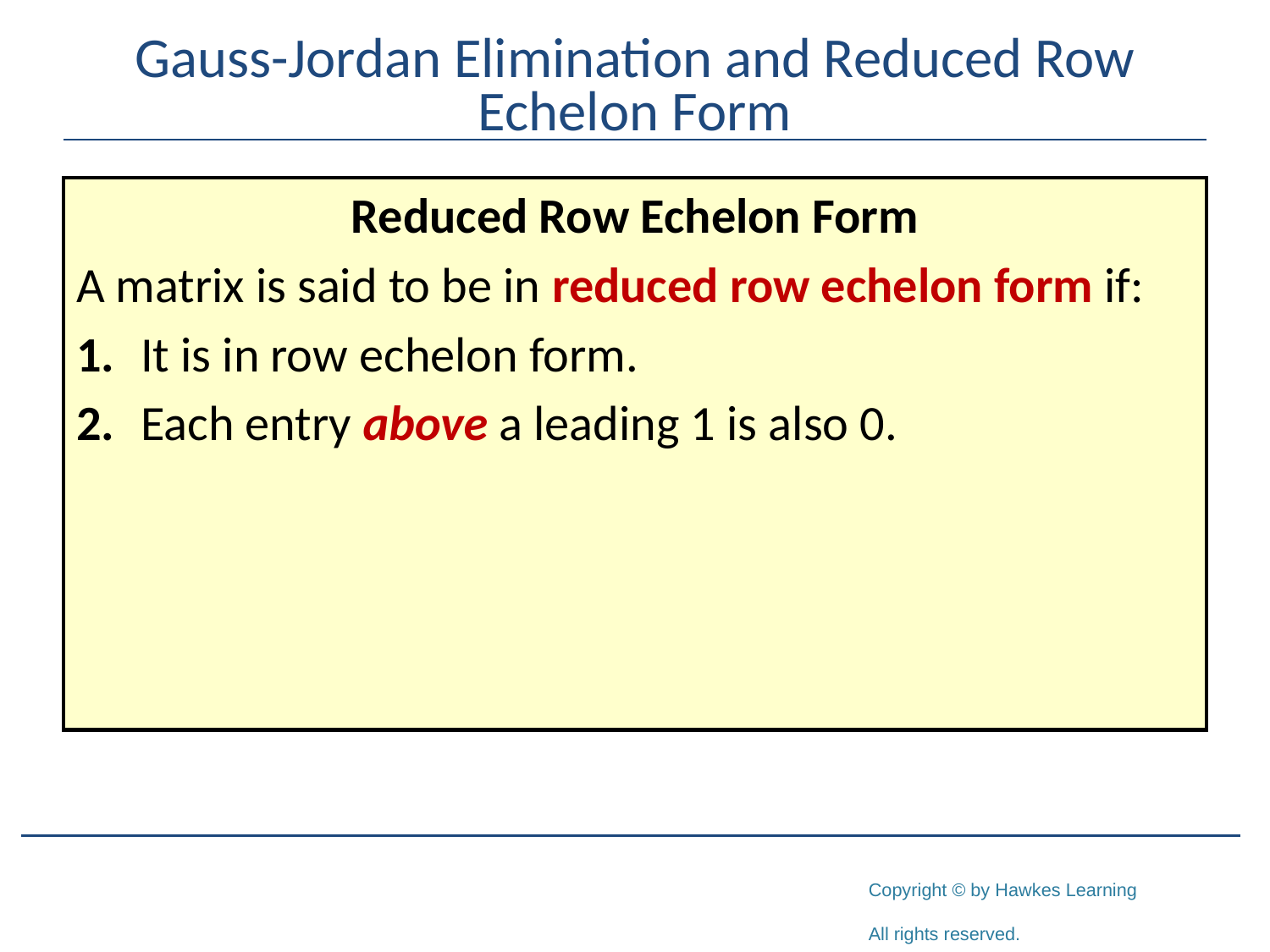

# Gauss-Jordan Elimination and Reduced Row Echelon Form
Reduced Row Echelon Form
A matrix is said to be in reduced row echelon form if:
1. 	It is in row echelon form.
2. 	Each entry above a leading 1 is also 0.